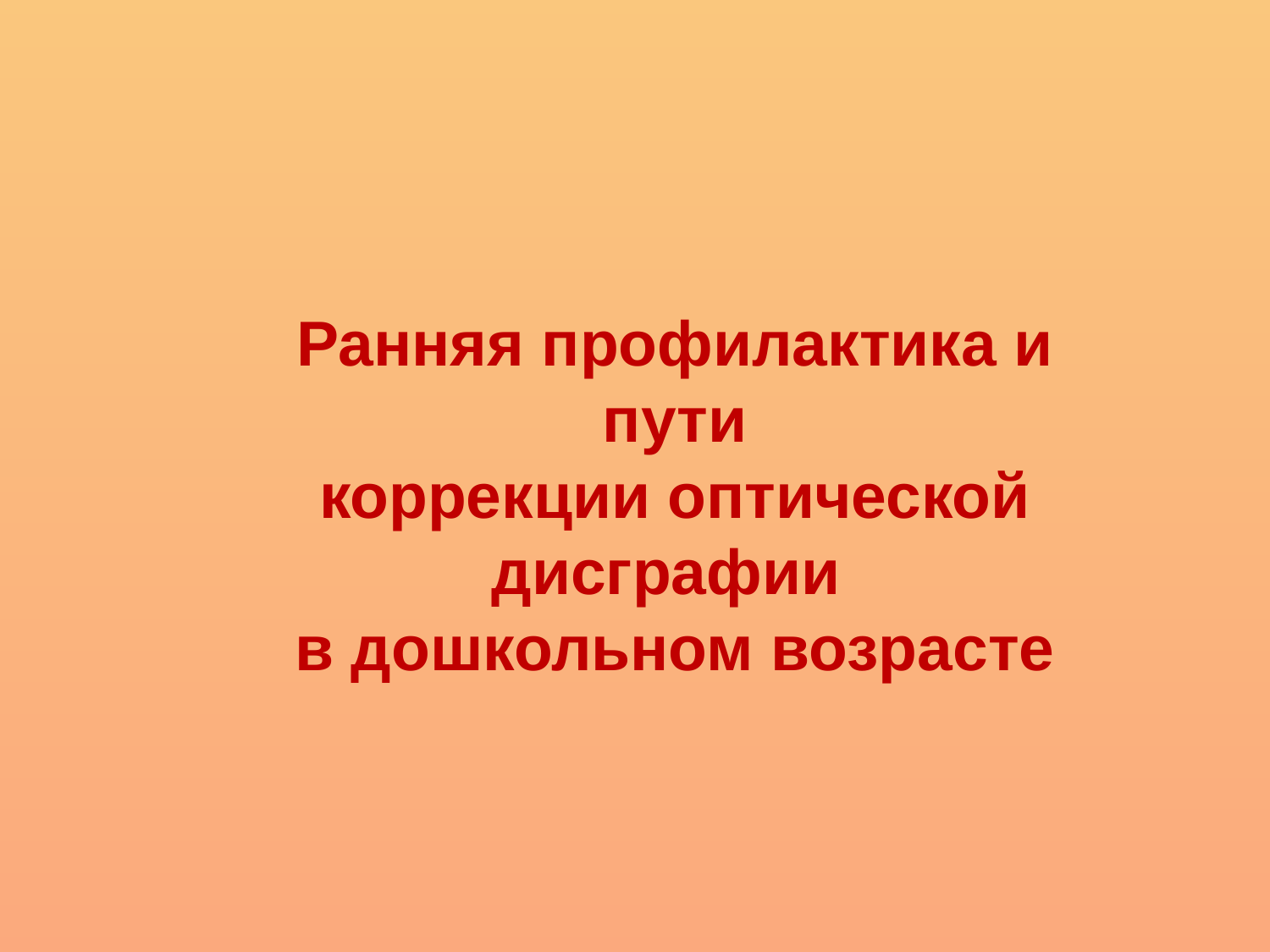

Ранняя профилактика и пути
коррекции оптической дисграфии
в дошкольном возрасте